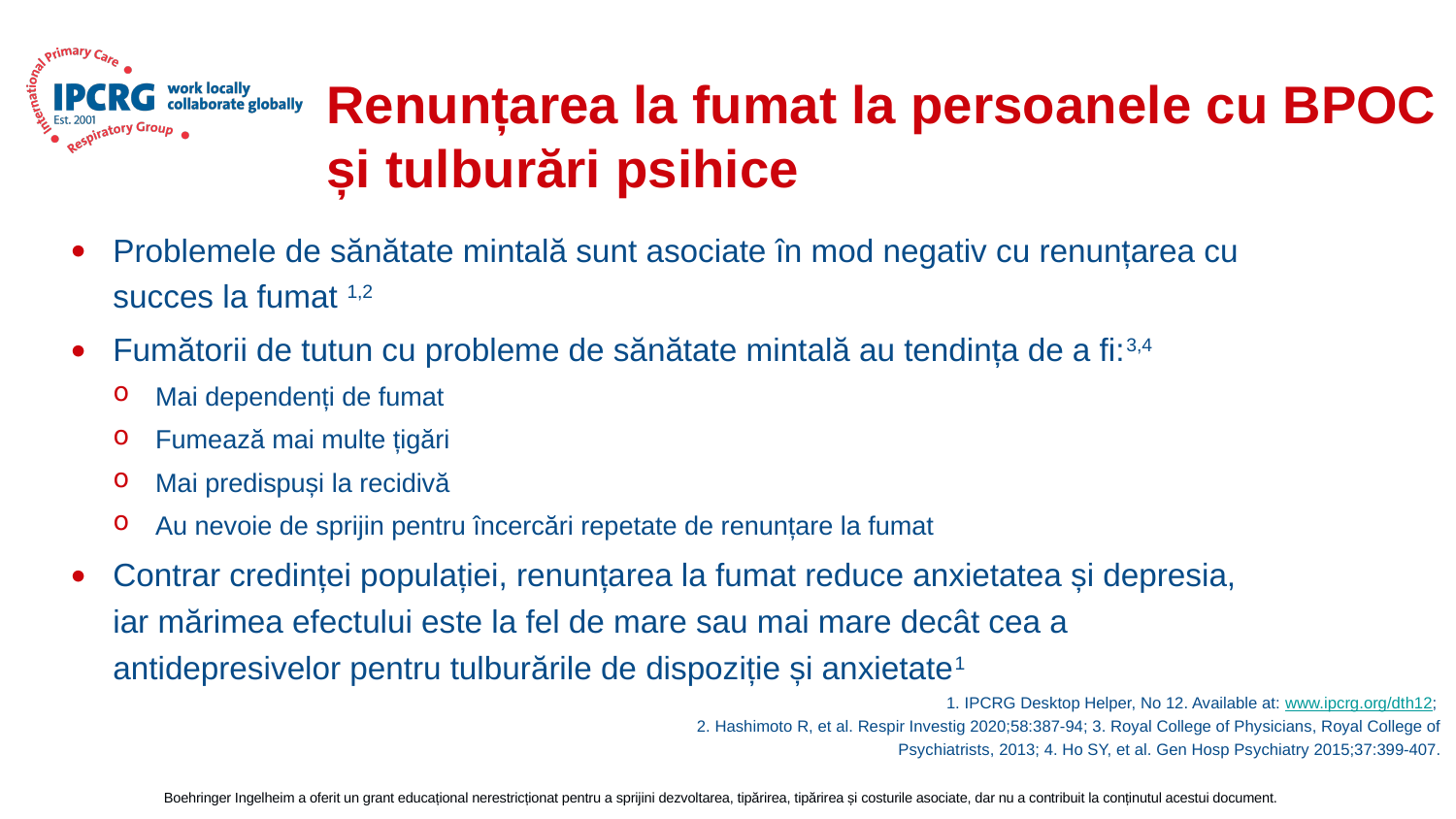

# Renunțarea la fumat la persoanele cu BPOC și tulburări psihice
Problemele de sănătate mintală sunt asociate în mod negativ cu renunțarea cu succes la fumat 1,2
Fumătorii de tutun cu probleme de sănătate mintală au tendința de a fi:3,4
Mai dependenți de fumat
Fumează mai multe țigări
Mai predispuși la recidivă
Au nevoie de sprijin pentru încercări repetate de renunțare la fumat
Contrar credinței populației, renunțarea la fumat reduce anxietatea și depresia, iar mărimea efectului este la fel de mare sau mai mare decât cea a antidepresivelor pentru tulburările de dispoziție și anxietate1

1. IPCRG Desktop Helper, No 12. Available at: www.ipcrg.org/dth12;
2. Hashimoto R, et al. Respir Investig 2020;58:387-94; 3. Royal College of Physicians, Royal College of Psychiatrists, 2013; 4. Ho SY, et al. Gen Hosp Psychiatry 2015;37:399-407.